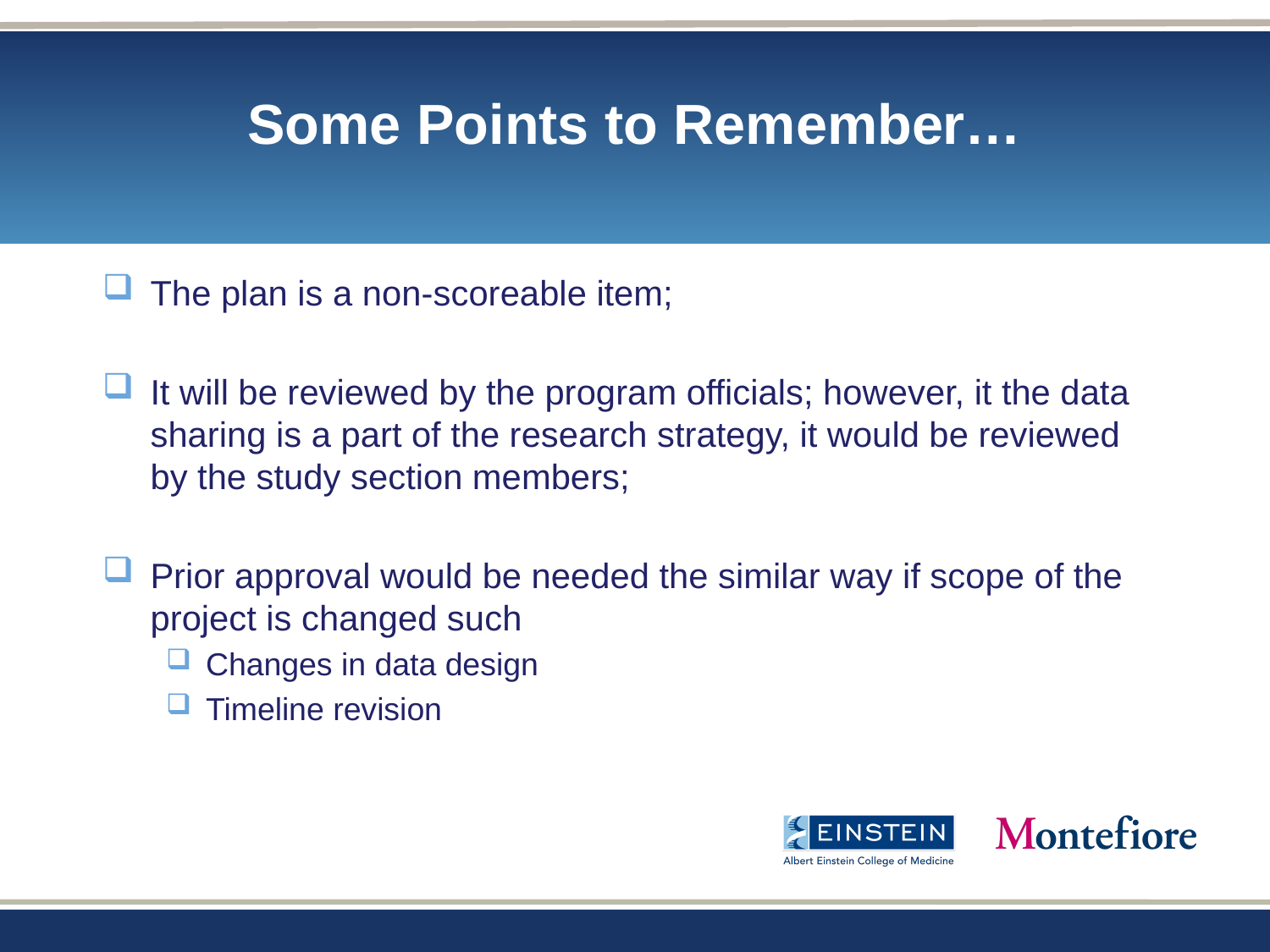

# Some Points to Remember…
The plan is a non-scoreable item;

It will be reviewed by the program officials; however, it the data sharing is a part of the research strategy, it would be reviewed by the study section members;

Prior approval would be needed the similar way if scope of the project is changed such
Changes in data design
Timeline revision